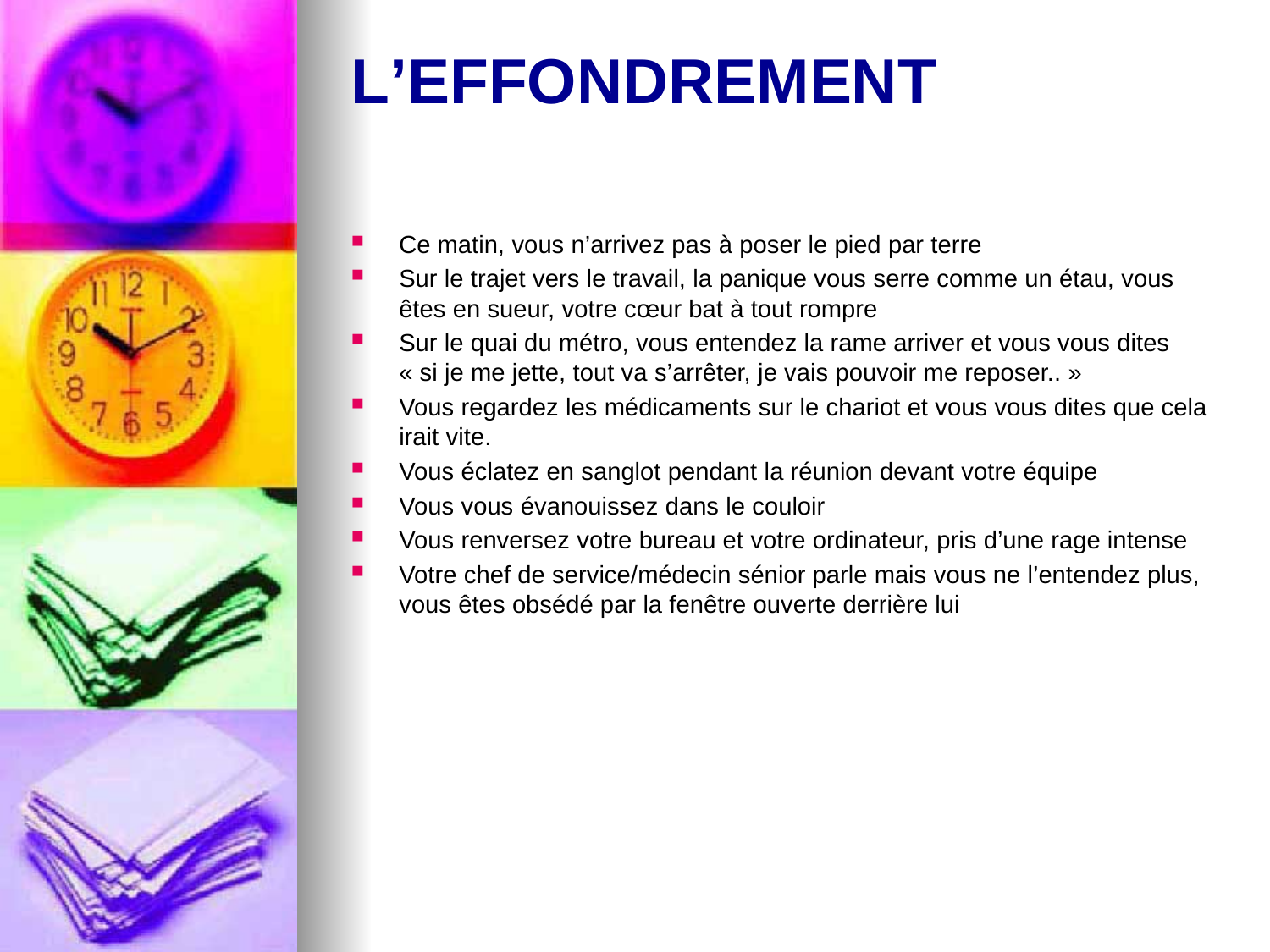

# L’EFFONDREMENT
Ce matin, vous n’arrivez pas à poser le pied par terre
Sur le trajet vers le travail, la panique vous serre comme un étau, vous êtes en sueur, votre cœur bat à tout rompre
Sur le quai du métro, vous entendez la rame arriver et vous vous dites « si je me jette, tout va s’arrêter, je vais pouvoir me reposer.. »
Vous regardez les médicaments sur le chariot et vous vous dites que cela irait vite.
Vous éclatez en sanglot pendant la réunion devant votre équipe
Vous vous évanouissez dans le couloir
Vous renversez votre bureau et votre ordinateur, pris d’une rage intense
Votre chef de service/médecin sénior parle mais vous ne l’entendez plus, vous êtes obsédé par la fenêtre ouverte derrière lui